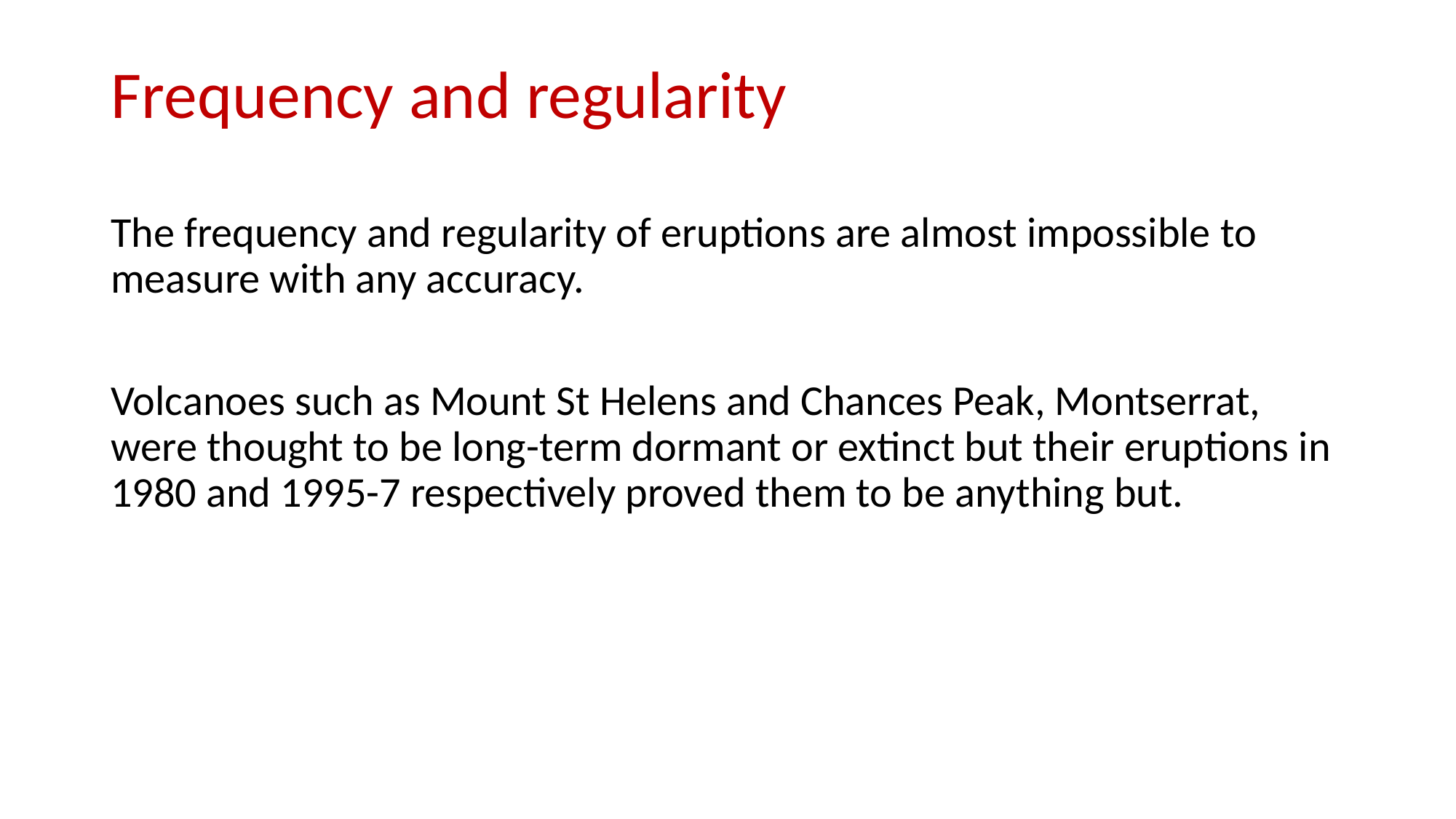

# Frequency and regularity
The frequency and regularity of eruptions are almost impossible to measure with any accuracy.

Volcanoes such as Mount St Helens and Chances Peak, Montserrat, were thought to be long-term dormant or extinct but their eruptions in 1980 and 1995-7 respectively proved them to be anything but.